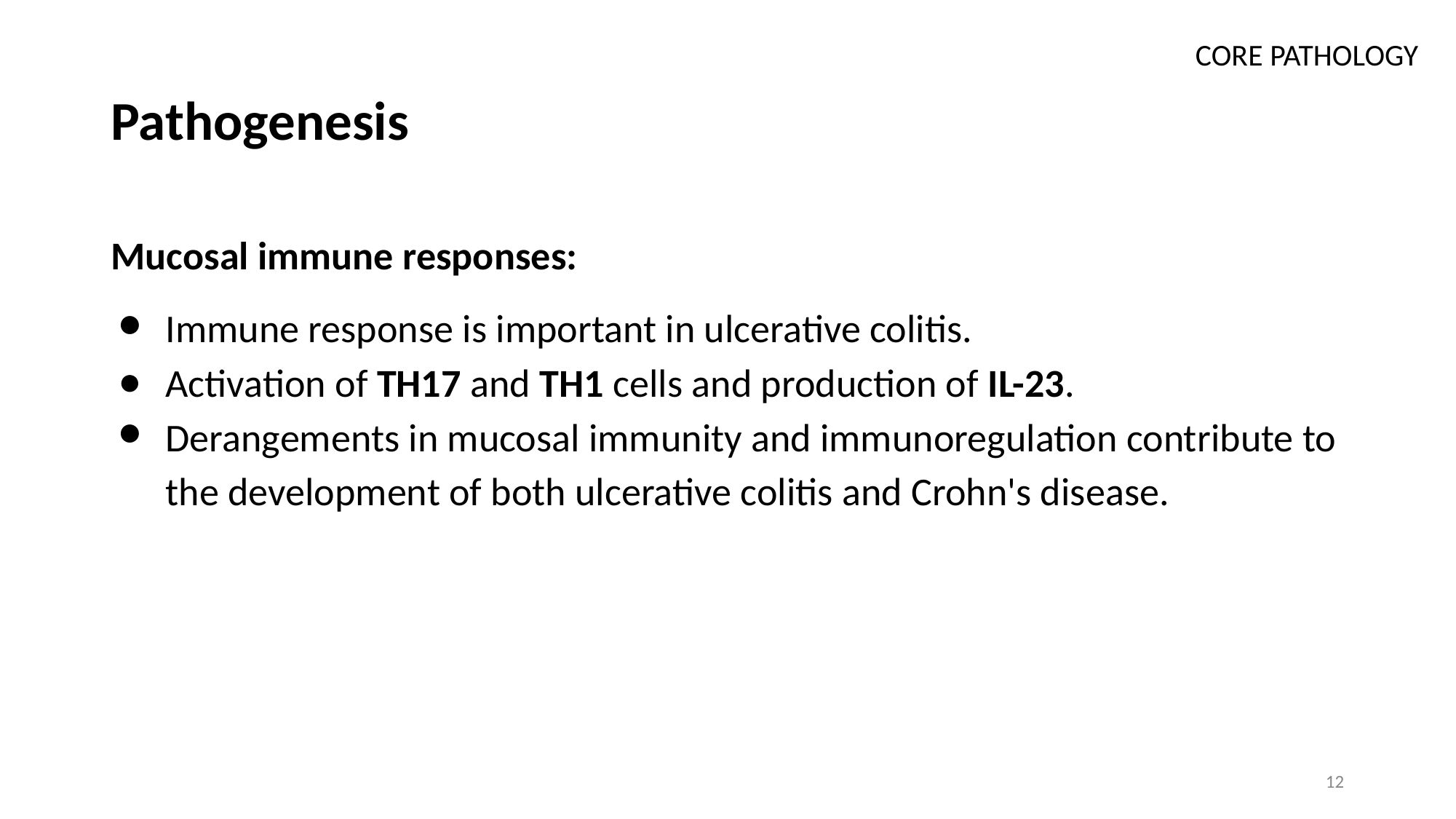

CORE PATHOLOGY
# Pathogenesis
Mucosal immune responses:
Immune response is important in ulcerative colitis.
Activation of TH17 and TH1 cells and production of IL-23.
Derangements in mucosal immunity and immunoregulation contribute to the development of both ulcerative colitis and Crohn's disease.

12